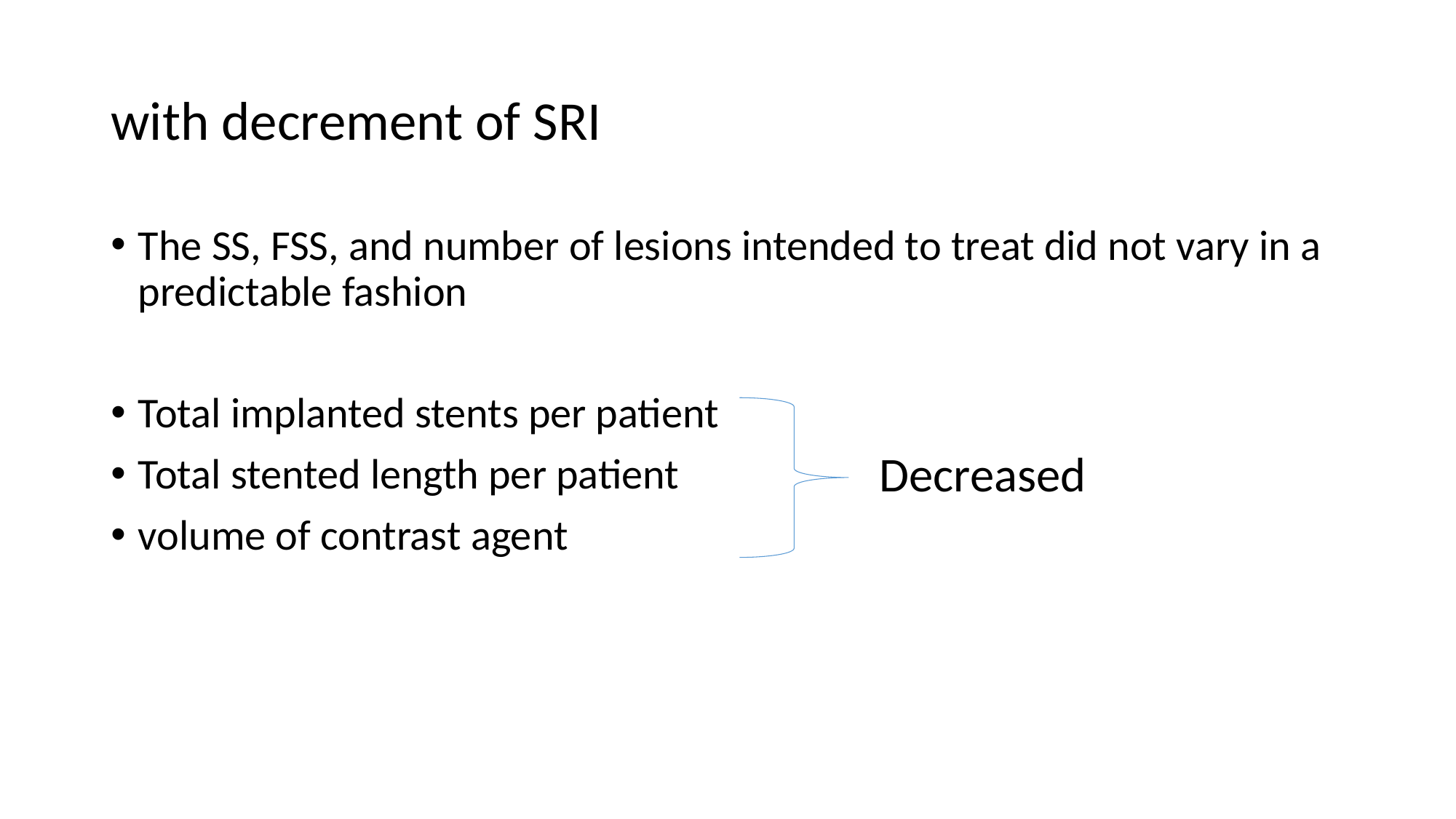

# with decrement of SRI
The SS, FSS, and number of lesions intended to treat did not vary in a predictable fashion

Total implanted stents per patient
Total stented length per patient
volume of contrast agent

Decreased